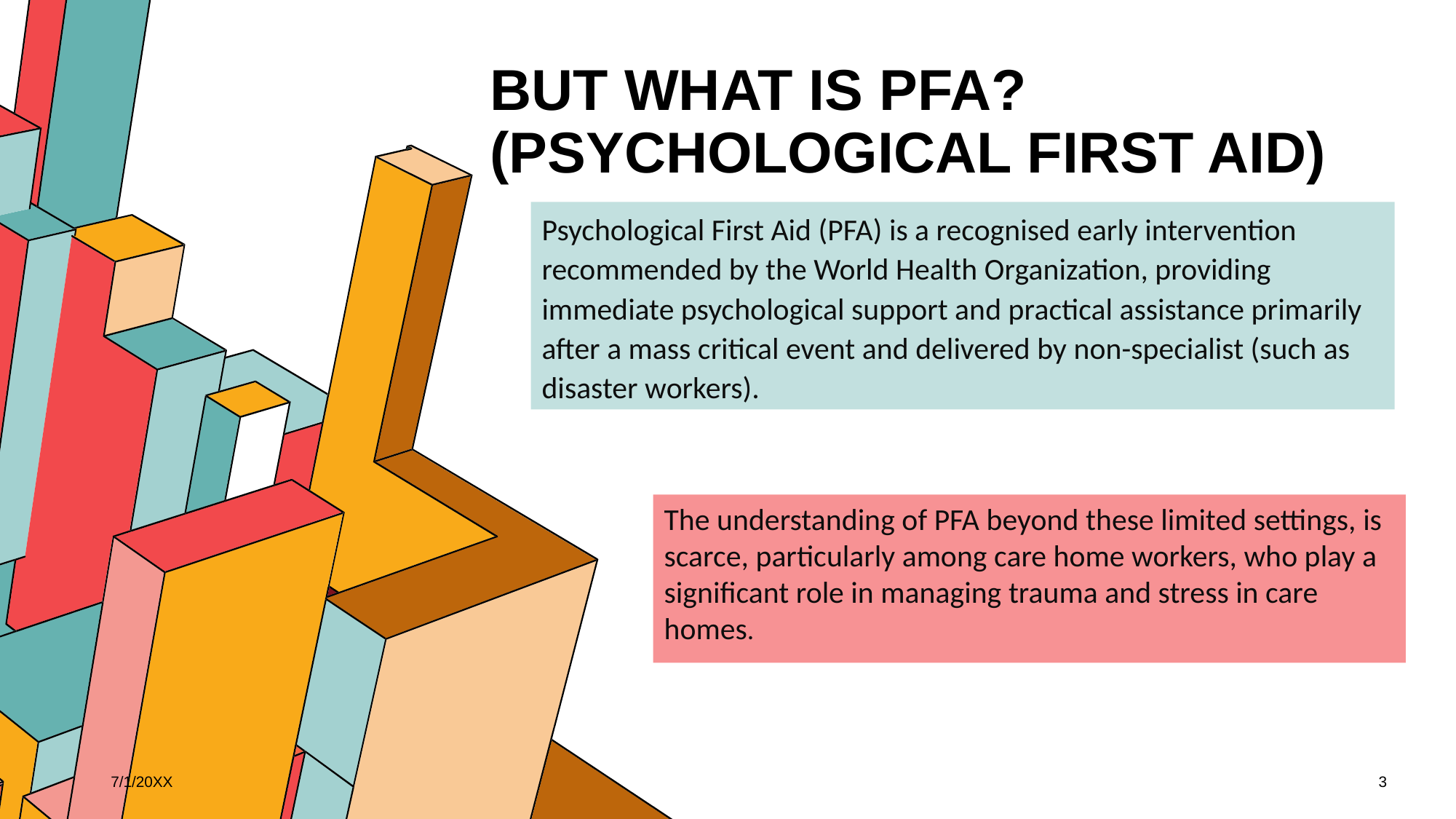

# But what is PFA? (psychological first aid)
Psychological First Aid (PFA) is a recognised early intervention recommended by the World Health Organization, providing immediate psychological support and practical assistance primarily after a mass critical event and delivered by non-specialist (such as disaster workers).
The understanding of PFA beyond these limited settings, is scarce, particularly among care home workers, who play a significant role in managing trauma and stress in care homes.

7/1/20XX
3